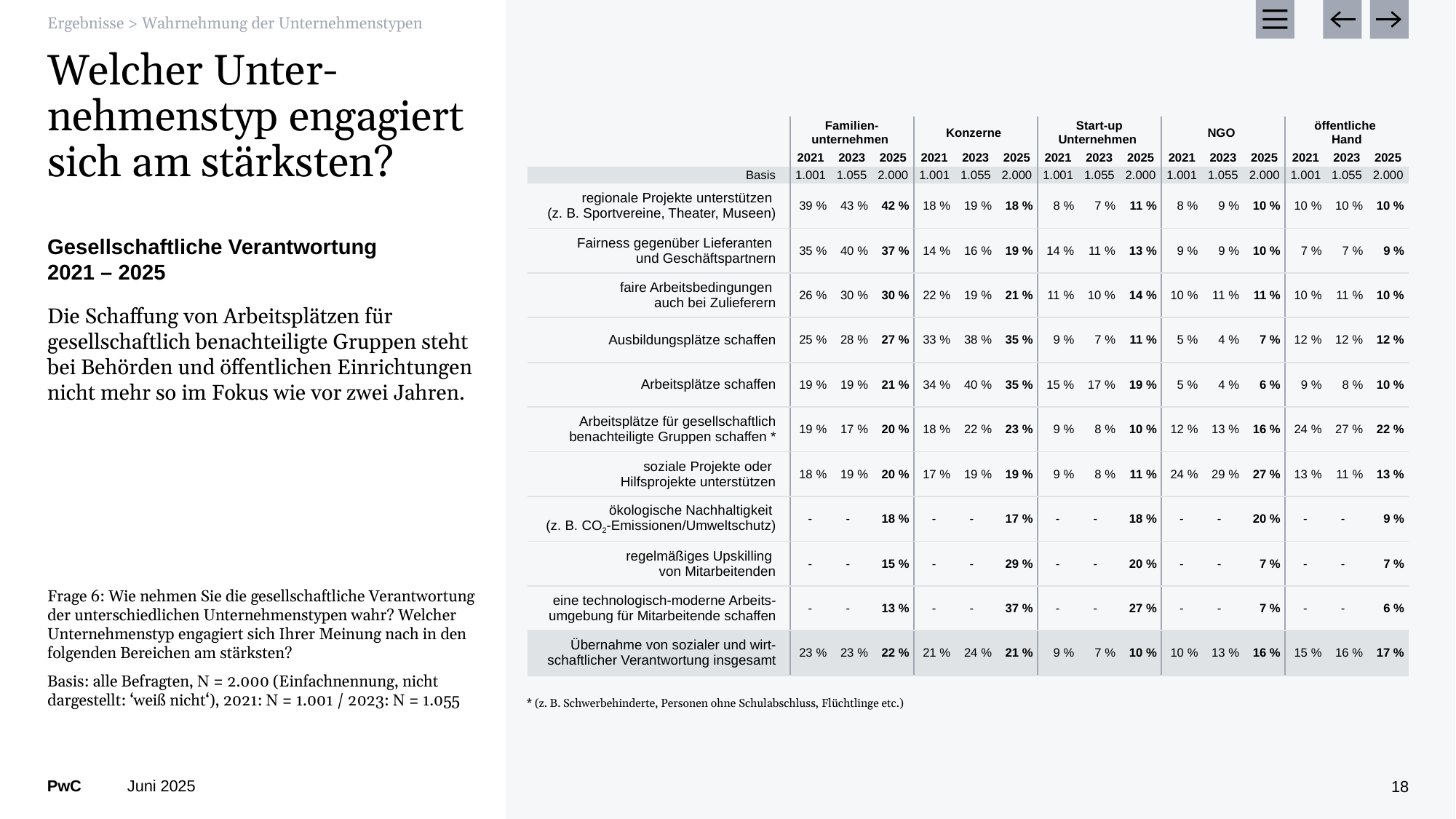

Ergebnisse > Wahrnehmung der Unternehmenstypen
# Welcher Unter-nehmenstyp engagiert sich am stärksten?
|  | Familien-unternehmen |  |  | Konzerne |  |  | Start-up Unternehmen |  |  | NGO |  |  | öffentliche Hand |  |  |
| --- | --- | --- | --- | --- | --- | --- | --- | --- | --- | --- | --- | --- | --- | --- | --- |
|  | 2021 | 2023 | 2025 | 2021 | 2023 | 2025 | 2021 | 2023 | 2025 | 2021 | 2023 | 2025 | 2021 | 2023 | 2025 |
| Basis | 1.001 | 1.055 | 2.000 | 1.001 | 1.055 | 2.000 | 1.001 | 1.055 | 2.000 | 1.001 | 1.055 | 2.000 | 1.001 | 1.055 | 2.000 |
| regionale Projekte unterstützen (z. B. Sportvereine, Theater, Museen) | 39 % | 43 % | 42 % | 18 % | 19 % | 18 % | 8 % | 7 % | 11 % | 8 % | 9 % | 10 % | 10 % | 10 % | 10 % |
| Fairness gegenüber Lieferanten und Geschäftspartnern | 35 % | 40 % | 37 % | 14 % | 16 % | 19 % | 14 % | 11 % | 13 % | 9 % | 9 % | 10 % | 7 % | 7 % | 9 % |
| faire Arbeitsbedingungen auch bei Zulieferern | 26 % | 30 % | 30 % | 22 % | 19 % | 21 % | 11 % | 10 % | 14 % | 10 % | 11 % | 11 % | 10 % | 11 % | 10 % |
| Ausbildungsplätze schaffen | 25 % | 28 % | 27 % | 33 % | 38 % | 35 % | 9 % | 7 % | 11 % | 5 % | 4 % | 7 % | 12 % | 12 % | 12 % |
| Arbeitsplätze schaffen | 19 % | 19 % | 21 % | 34 % | 40 % | 35 % | 15 % | 17 % | 19 % | 5 % | 4 % | 6 % | 9 % | 8 % | 10 % |
| Arbeitsplätze für gesellschaftlich benachteiligte Gruppen schaffen \* | 19 % | 17 % | 20 % | 18 % | 22 % | 23 % | 9 % | 8 % | 10 % | 12 % | 13 % | 16 % | 24 % | 27 % | 22 % |
| soziale Projekte oder Hilfsprojekte unterstützen | 18 % | 19 % | 20 % | 17 % | 19 % | 19 % | 9 % | 8 % | 11 % | 24 % | 29 % | 27 % | 13 % | 11 % | 13 % |
| ökologische Nachhaltigkeit (z. B. CO2-Emissionen/Umweltschutz) | - | - | 18 % | - | - | 17 % | - | - | 18 % | - | - | 20 % | - | - | 9 % |
| regelmäßiges Upskilling von Mitarbeitenden | - | - | 15 % | - | - | 29 % | - | - | 20 % | - | - | 7 % | - | - | 7 % |
| eine technologisch-moderne Arbeits-umgebung für Mitarbeitende schaffen | - | - | 13 % | - | - | 37 % | - | - | 27 % | - | - | 7 % | - | - | 6 % |
| Übernahme von sozialer und wirt-schaftlicher Verantwortung insgesamt | 23 % | 23 % | 22 % | 21 % | 24 % | 21 % | 9 % | 7 % | 10 % | 10 % | 13 % | 16 % | 15 % | 16 % | 17 % |
Gesellschaftliche Verantwortung
2021 – 2025
Die Schaffung von Arbeitsplätzen für gesellschaftlich benachteiligte Gruppen steht bei Behörden und öffentlichen Einrichtungen nicht mehr so im Fokus wie vor zwei Jahren.
Frage 6: Wie nehmen Sie die gesellschaftliche Verantwortung der unterschiedlichen Unternehmenstypen wahr? Welcher Unternehmenstyp engagiert sich Ihrer Meinung nach in den folgenden Bereichen am stärksten?
Basis: alle Befragten, N = 2.000 (Einfachnennung, nicht dargestellt: ‘weiß nicht‘), 2021: N = 1.001 / 2023: N = 1.055
* (z. B. Schwerbehinderte, Personen ohne Schulabschluss, Flüchtlinge etc.)
Juni 2025
18